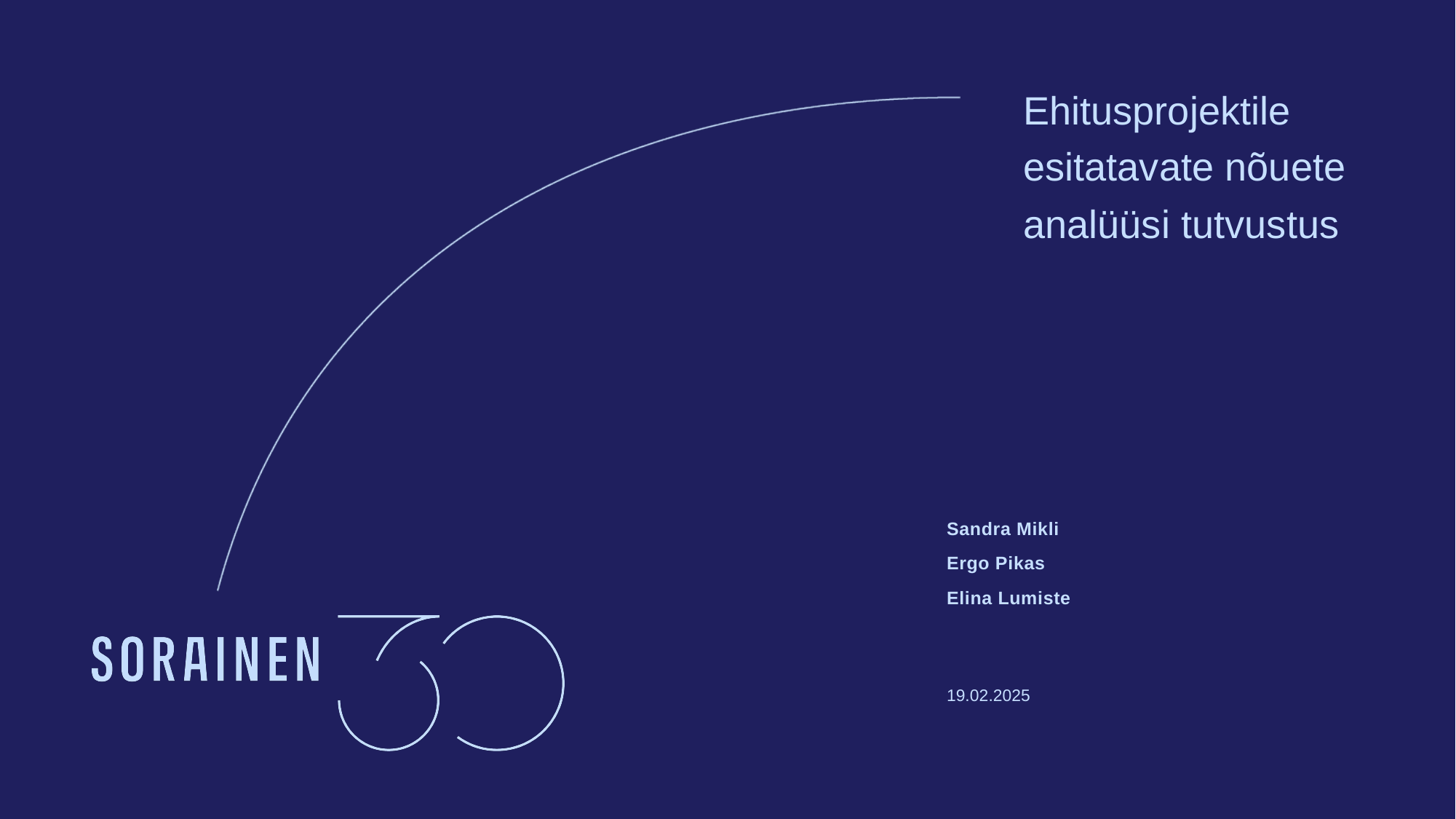

# Ehitusprojektile esitatavate nõuete analüüsi tutvustus
Sandra Mikli
Ergo Pikas
Elina Lumiste

19.02.2025